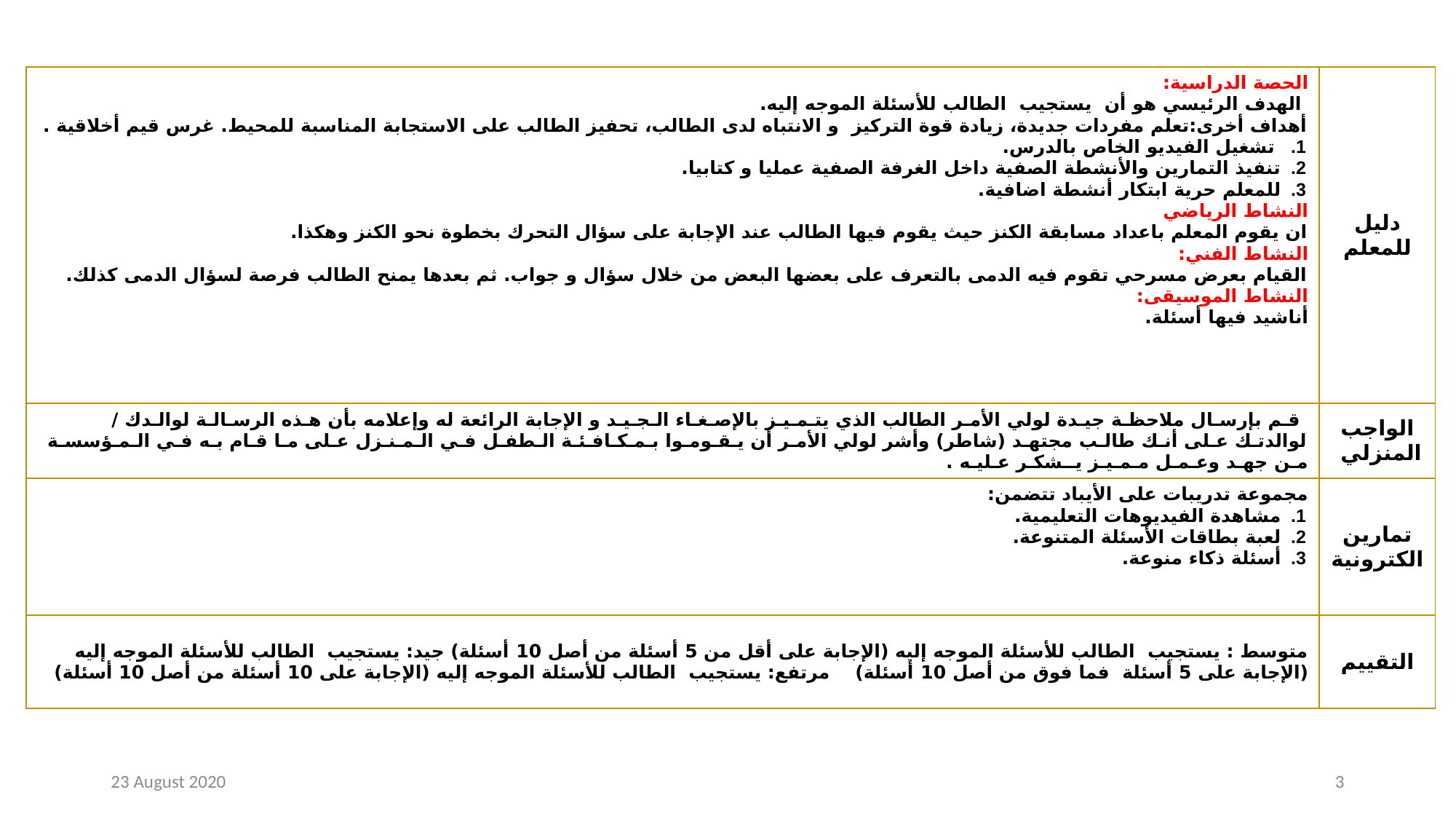

| الحصة الدراسية: الهدف الرئيسي هو أن يستجيب الطالب للأسئلة الموجه إليه. أهداف أخرى:تعلم مفردات جديدة، زيادة قوة التركيز و الانتباه لدى الطالب، تحفيز الطالب على الاستجابة المناسبة للمحيط. غرس قيم أخلاقية . تشغيل الفيديو الخاص بالدرس. تنفيذ التمارين والأنشطة الصفية داخل الغرفة الصفية عمليا و كتابيا. للمعلم حرية ابتكار أنشطة اضافية. النشاط الرياضي ان يقوم المعلم باعداد مسابقة الكنز حيث يقوم فيها الطالب عند الإجابة على سؤال التحرك بخطوة نحو الكنز وهكذا. النشاط الفني: القيام بعرض مسرحي تقوم فيه الدمى بالتعرف على بعضها البعض من خلال سؤال و جواب. ثم بعدها يمنح الطالب فرصة لسؤال الدمى كذلك. النشاط الموسيقى: أناشيد فيها أسئلة. | دليل للمعلم |
| --- | --- |
| قـم بإرسـال ملاحظـة جيـدة لولي الأمـر الطالب الذي يتـمـيـز بالإصـغـاء الـجـيـد و الإجابة الرائعة له وإعلامه بأن هـذه الرسـالـة لوالـدك / لوالدتـك عـلى أنـك طالـب مجتهـد (شاطر) وأشر لولي الأمـر أن يـقـومـوا بـمـكـافـئـة الـطفـل فـي الـمـنـزل عـلى مـا قـام بـه فـي الـمـؤسسـة مـن جهـد وعـمـل مـمـيـز يــشكـر عـليـه . | الواجب المنزلي |
| مجموعة تدريبات على الأيباد تتضمن: مشاهدة الفيديوهات التعليمية. لعبة بطاقات الأسئلة المتنوعة. أسئلة ذكاء منوعة. | تمارين الكترونية |
| متوسط : يستجيب الطالب للأسئلة الموجه إليه (الإجابة على أقل من 5 أسئلة من أصل 10 أسئلة) جيد: يستجيب الطالب للأسئلة الموجه إليه (الإجابة على 5 أسئلة فما فوق من أصل 10 أسئلة) مرتفع: يستجيب الطالب للأسئلة الموجه إليه (الإجابة على 10 أسئلة من أصل 10 أسئلة) | التقييم |
23 August 2020
3